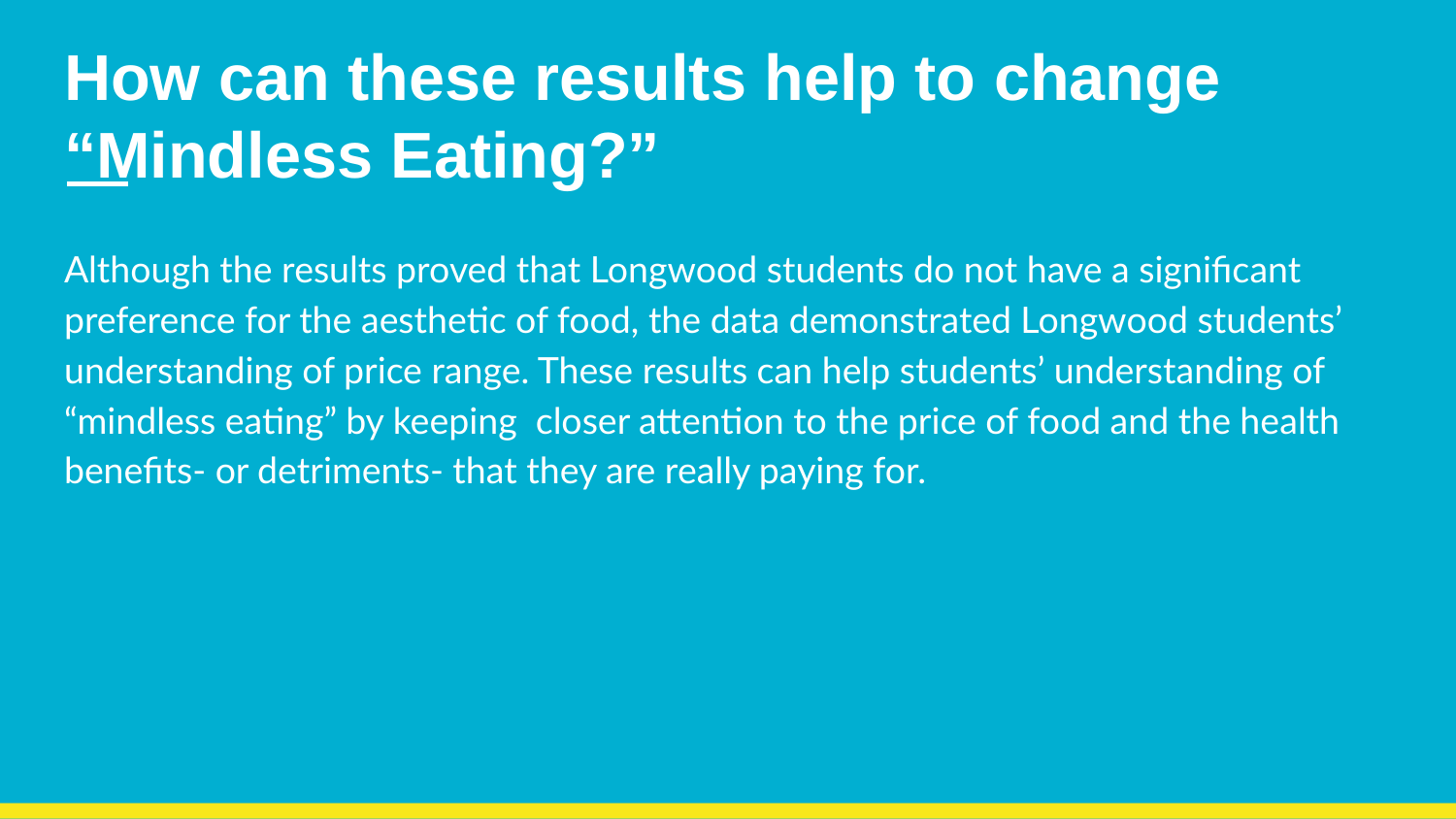

# How can these results help to change “Mindless Eating?”
Although the results proved that Longwood students do not have a significant preference for the aesthetic of food, the data demonstrated Longwood students’ understanding of price range. These results can help students’ understanding of “mindless eating” by keeping  closer attention to the price of food and the health benefits- or detriments- that they are really paying for.